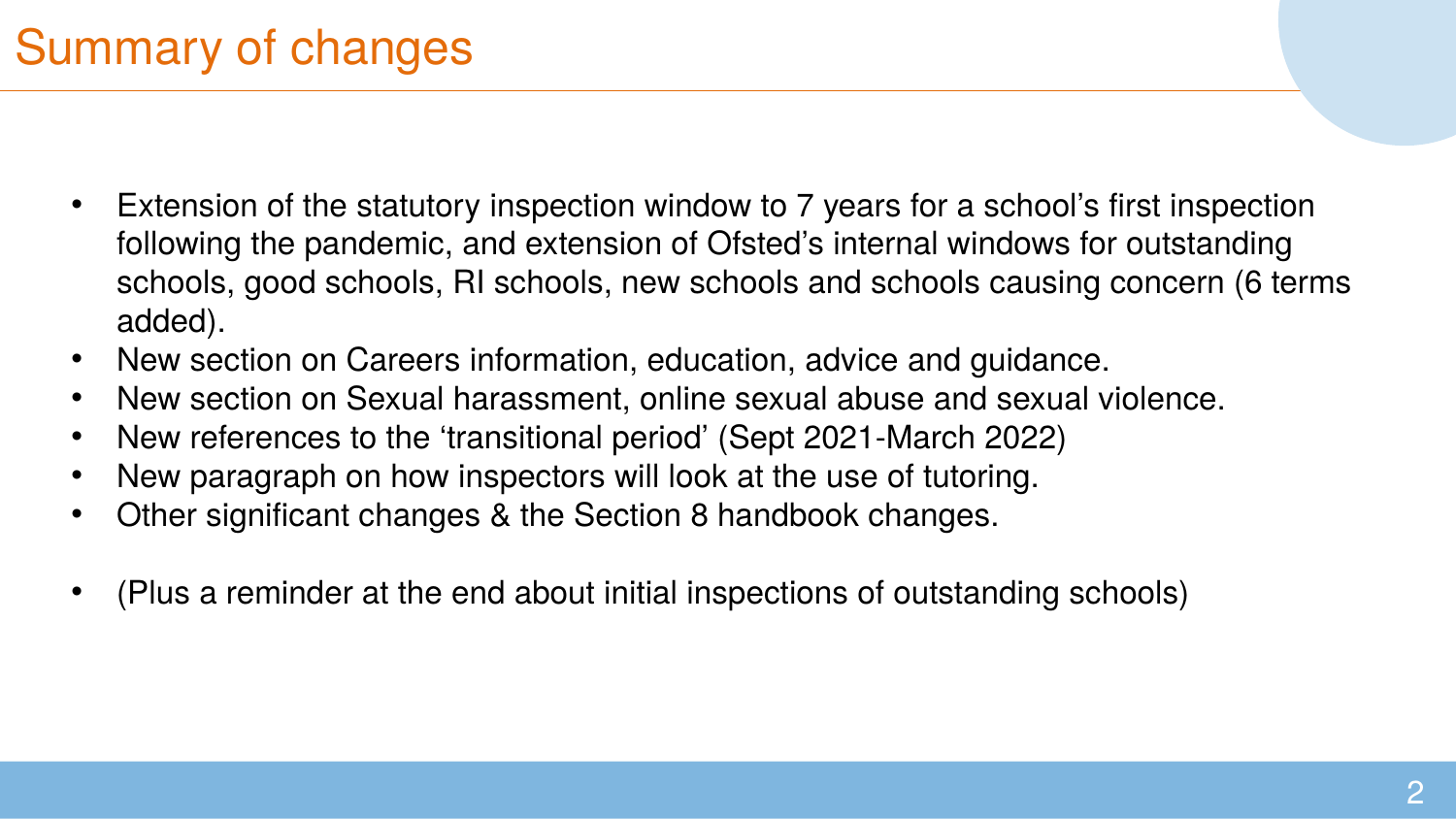

# Summary of changes

Extension of the statutory inspection window to 7 years for a school’s first inspection following the pandemic, and extension of Ofsted’s internal windows for outstanding schools, good schools, RI schools, new schools and schools causing concern (6 terms added).
New section on Careers information, education, advice and guidance.
New section on Sexual harassment, online sexual abuse and sexual violence.
New references to the ‘transitional period’ (Sept 2021-March 2022)
New paragraph on how inspectors will look at the use of tutoring.
Other significant changes & the Section 8 handbook changes.

(Plus a reminder at the end about initial inspections of outstanding schools)

2